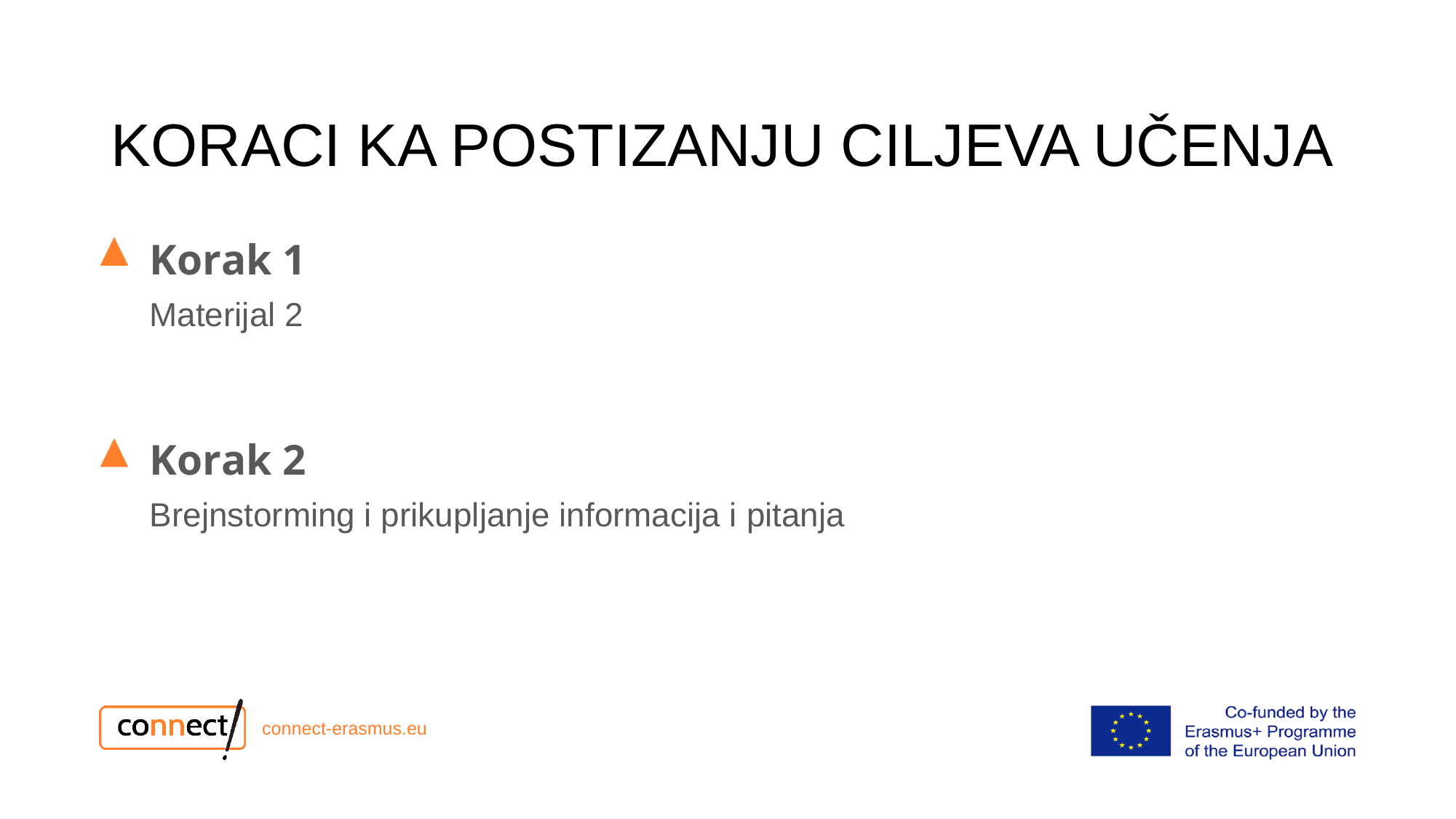

# KORACI KA POSTIZANJU CILJEVA UČENJA
Korak 1

Materijal 2
Korak 2

Brejnstorming i prikupljanje informacija i pitanja
connect-erasmus.eu